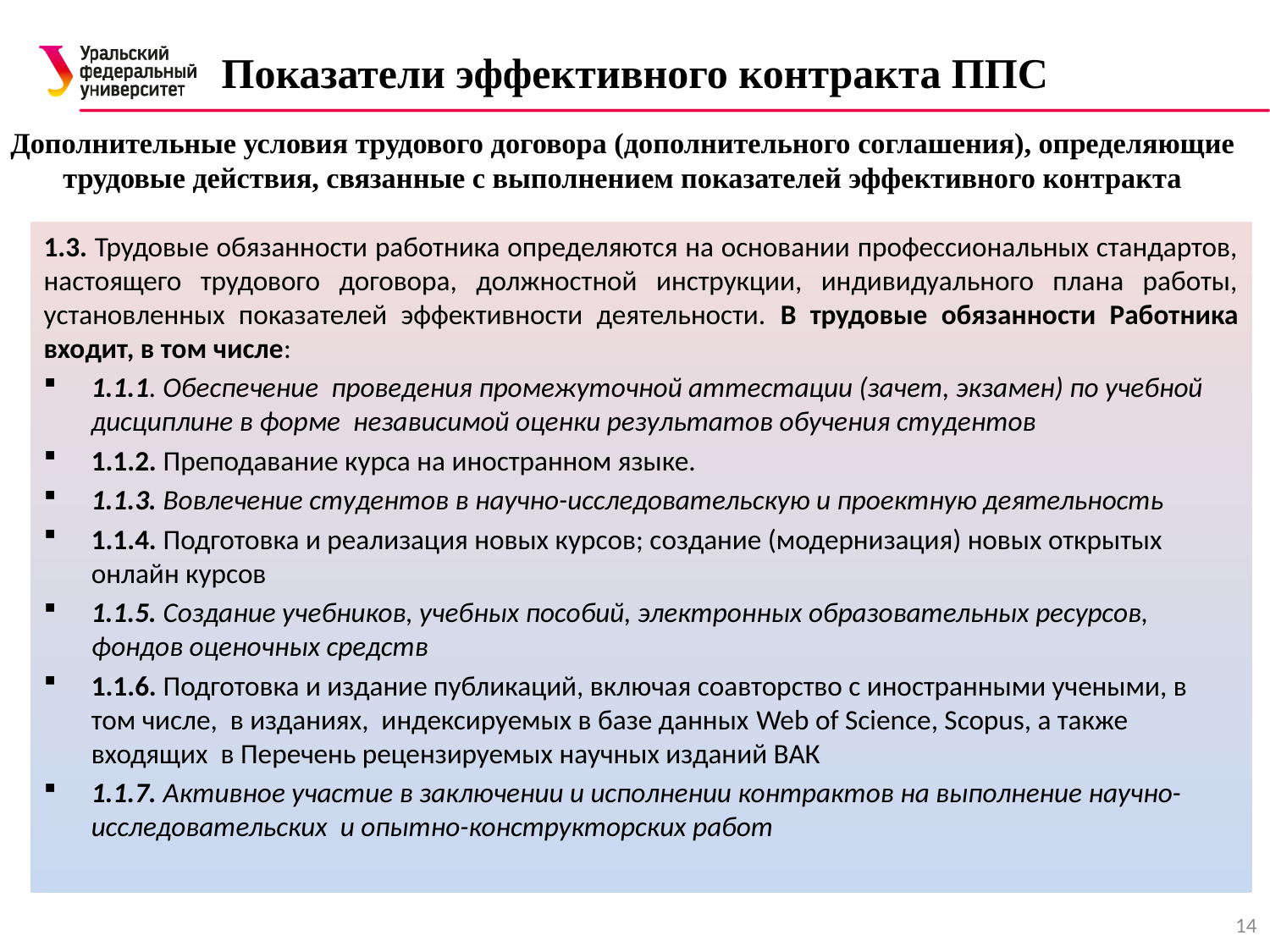

# Показатели эффективного контракта ППС
Дополнительные условия трудового договора (дополнительного соглашения), определяющие трудовые действия, связанные с выполнением показателей эффективного контракта

1.3. Трудовые обязанности работника определяются на основании профессиональных стандартов, настоящего трудового договора, должностной инструкции, индивидуального плана работы, установленных показателей эффективности деятельности. В трудовые обязанности Работника входит, в том числе:
1.1.1. Обеспечение  проведения промежуточной аттестации (зачет, экзамен) по учебной дисциплине в форме  независимой оценки результатов обучения студентов
1.1.2. Преподавание курса на иностранном языке.
1.1.3. Вовлечение студентов в научно-исследовательскую и проектную деятельность
1.1.4. Подготовка и реализация новых курсов; создание (модернизация) новых открытых онлайн курсов
1.1.5. Создание учебников, учебных пособий, электронных образовательных ресурсов, фондов оценочных средств
1.1.6. Подготовка и издание публикаций, включая соавторство с иностранными учеными, в том числе,  в изданиях,  индексируемых в базе данных Web of Science, Scopus, а также входящих  в Перечень рецензируемых научных изданий ВАК
1.1.7. Активное участие в заключении и исполнении контрактов на выполнение научно-исследовательских  и опытно-конструкторских работ

14